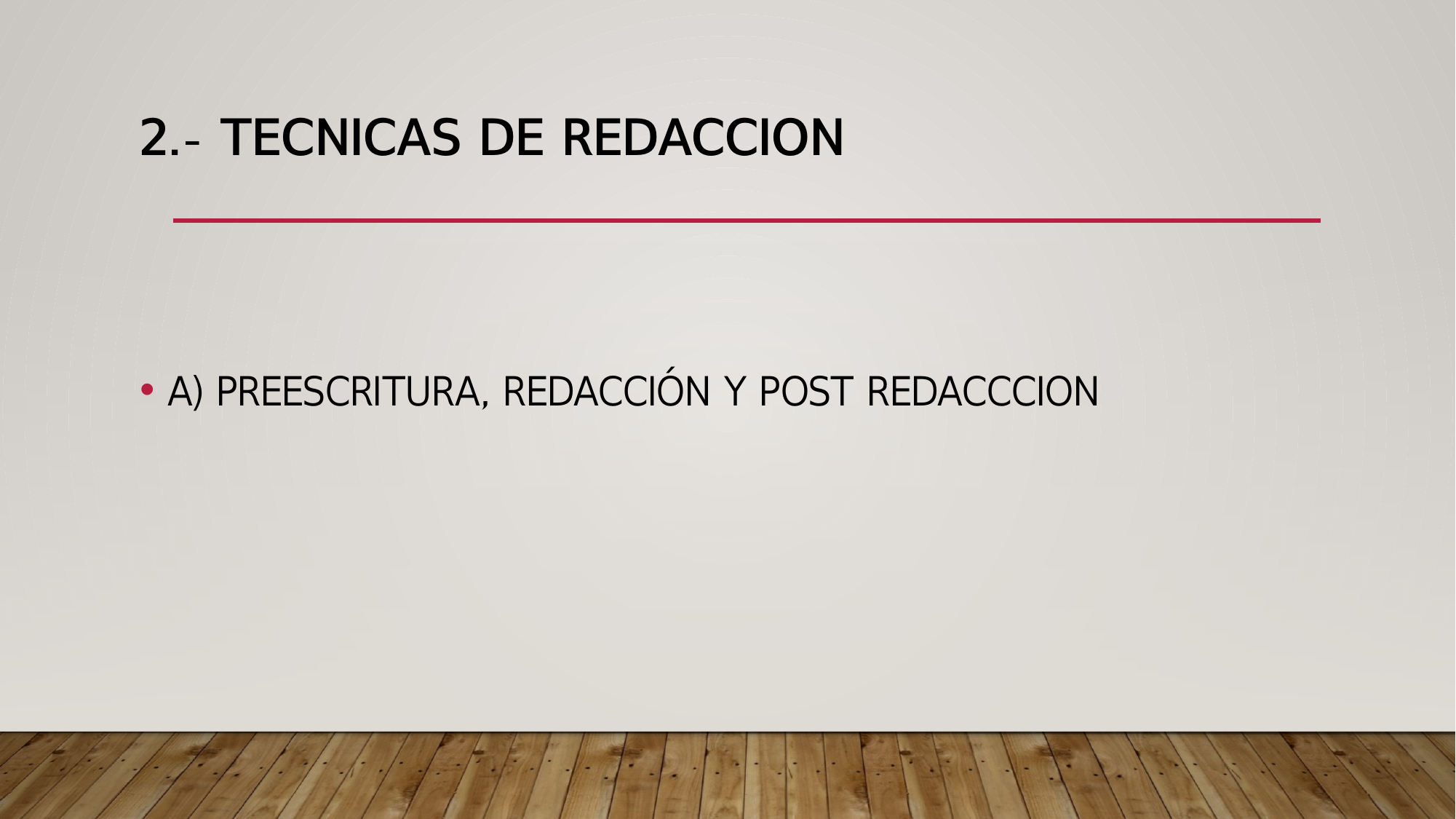

# 2.- TECNICAS DE REDACCION
A) PREESCRITURA, REDACCIÓN Y POST REDACCCION